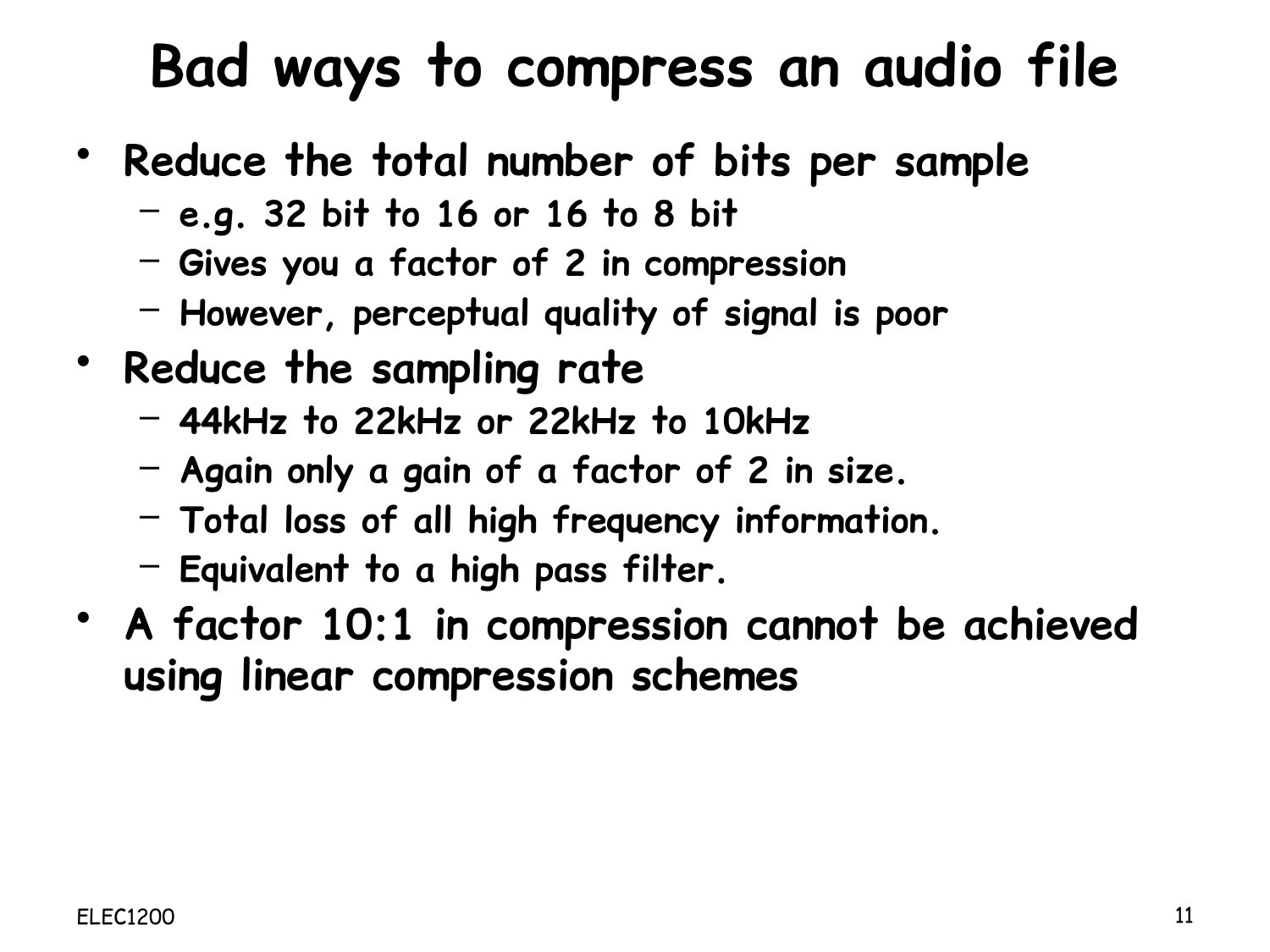

# Bad ways to compress an audio file
Reduce the total number of bits per sample
e.g. 32 bit to 16 or 16 to 8 bit
Gives you a factor of 2 in compression
However, perceptual quality of signal is poor
Reduce the sampling rate
44kHz to 22kHz or 22kHz to 10kHz
Again only a gain of a factor of 2 in size.
Total loss of all high frequency information.
Equivalent to a high pass filter.
A factor 10:1 in compression cannot be achieved using linear compression schemes
ELEC1200
11